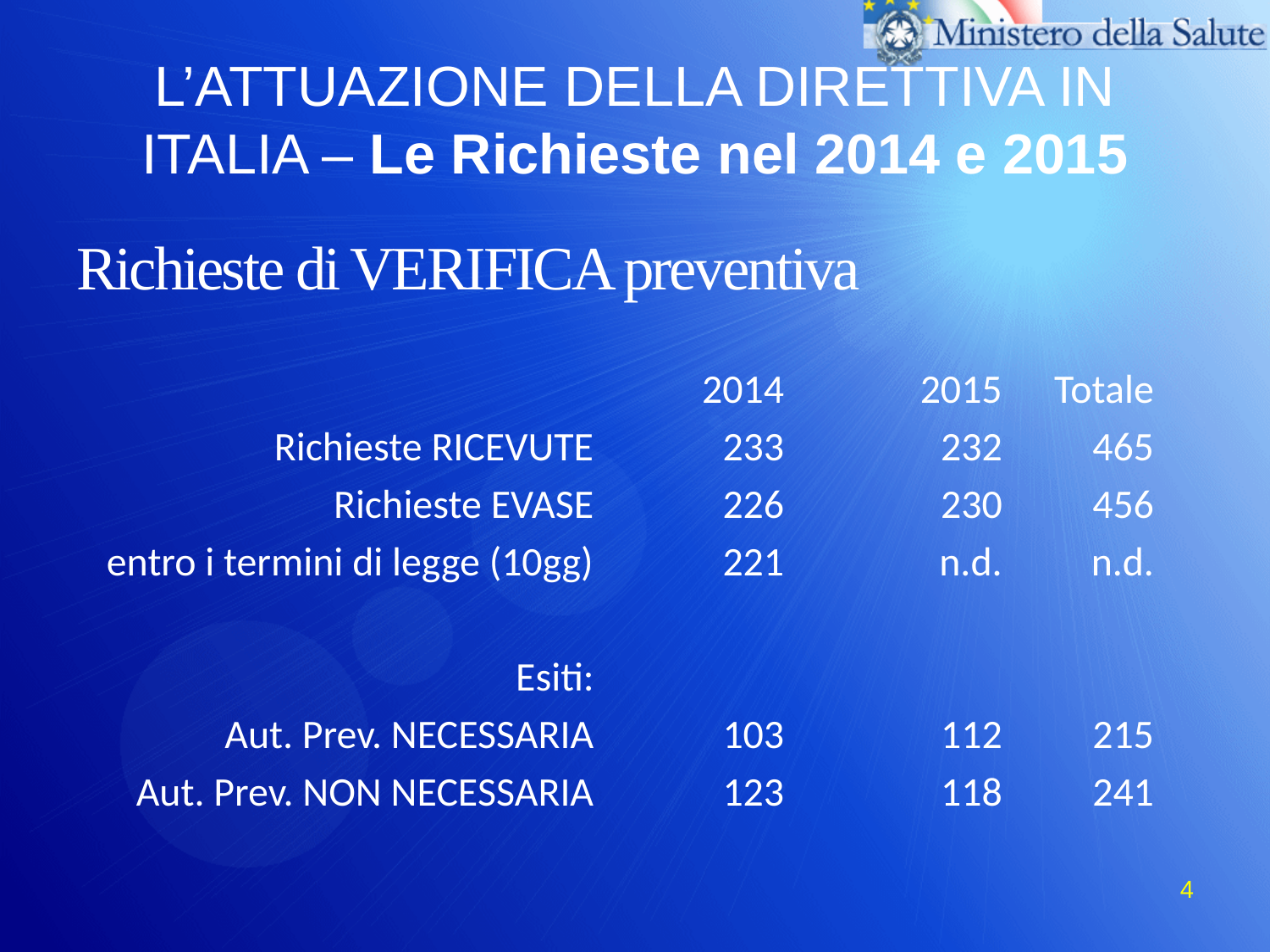

# L’ATTUAZIONE DELLA DIRETTIVA IN ITALIA – Le Richieste nel 2014 e 2015
Richieste di VERIFICA preventiva

|  | 2014 | 2015 | Totale |
| --- | --- | --- | --- |
| Richieste RICEVUTE | 233 | 232 | 465 |
| Richieste EVASE | 226 | 230 | 456 |
| entro i termini di legge (10gg) | 221 | n.d. | n.d. |
|  |  |  |  |
| Esiti: |  |  |  |
| Aut. Prev. NECESSARIA | 103 | 112 | 215 |
| Aut. Prev. NON NECESSARIA | 123 | 118 | 241 |
4